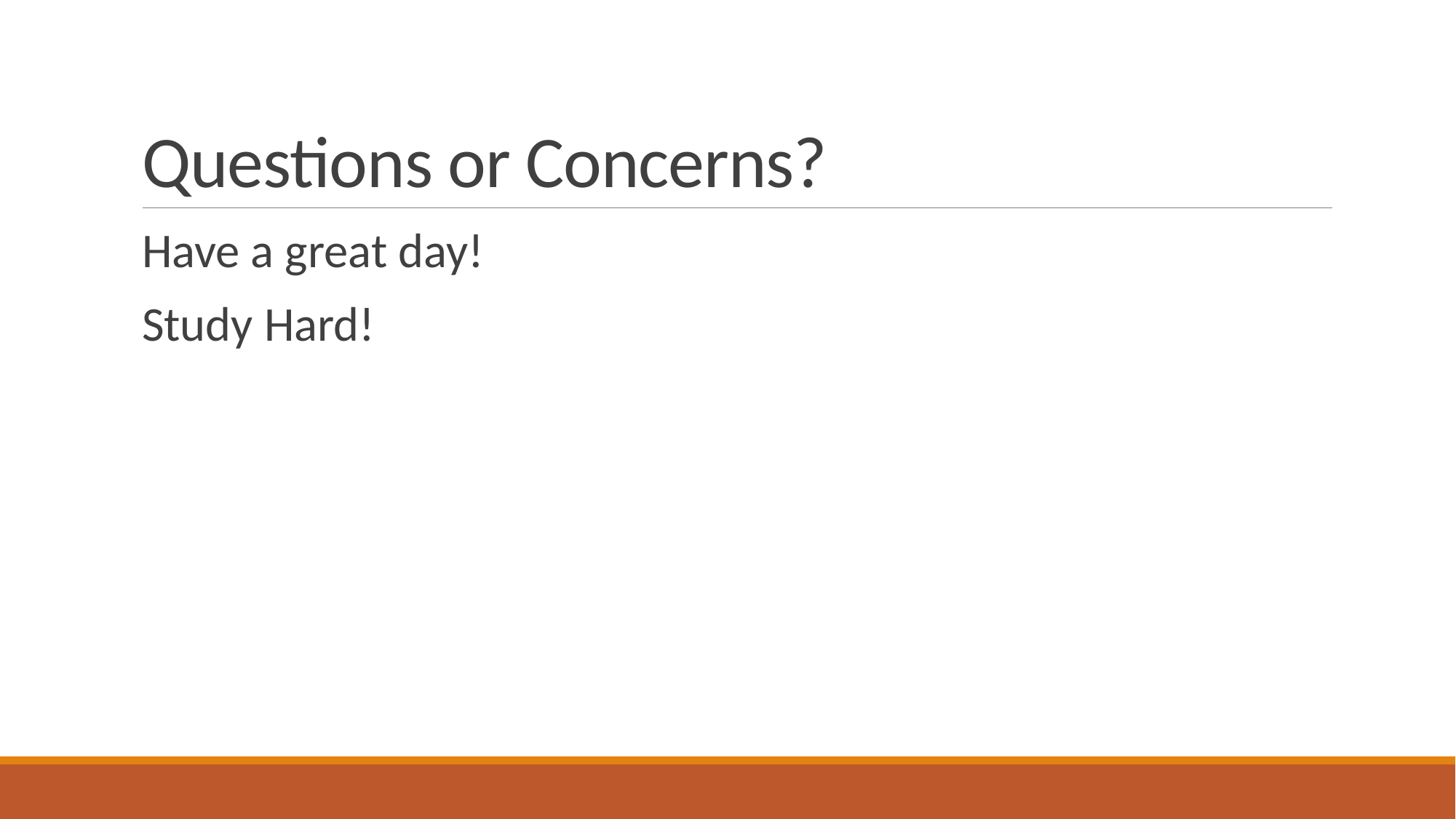

# Questions or Concerns?
Have a great day!
Study Hard!